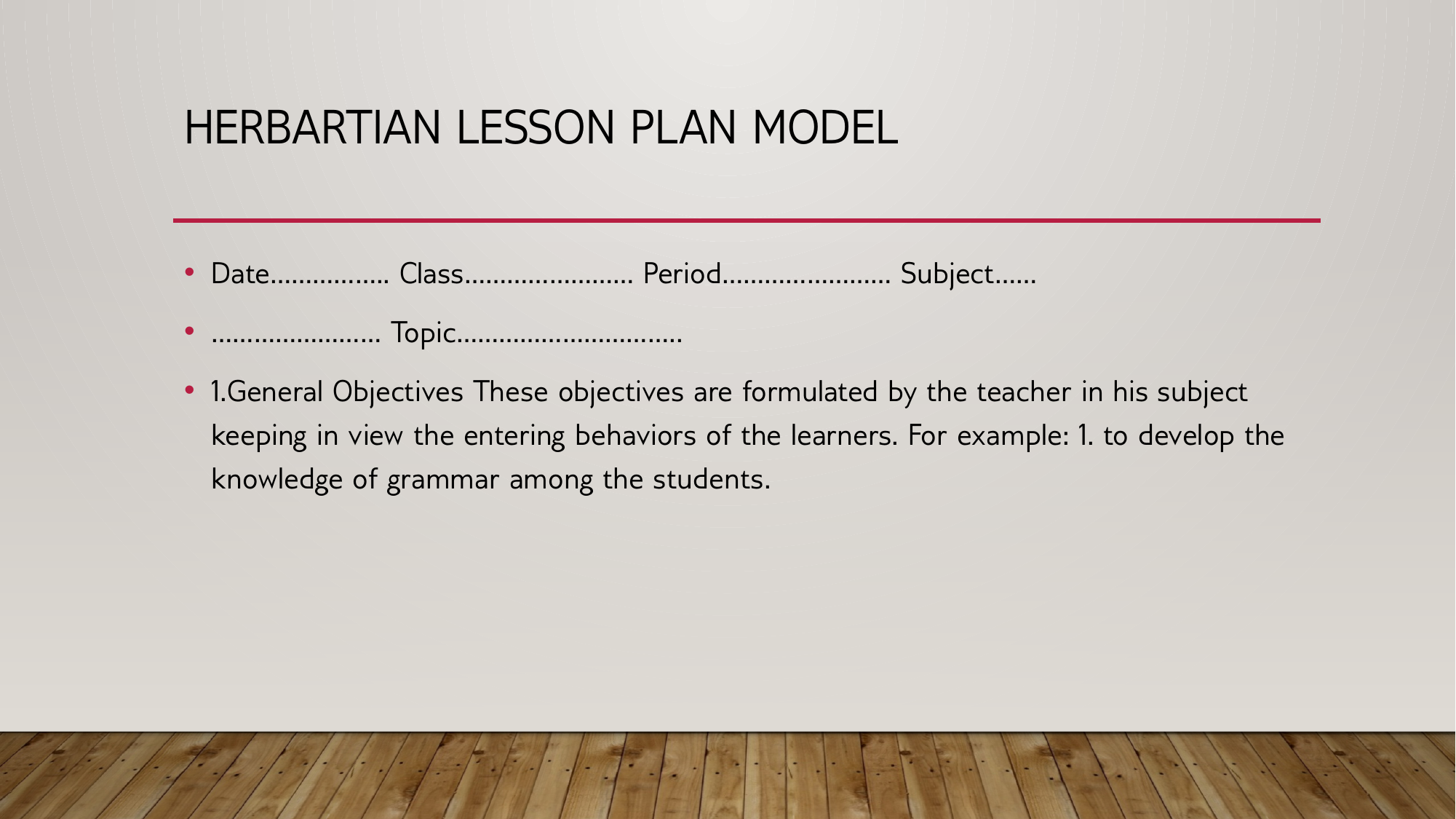

# HERBARTIAN LESSON PLAN MODEL
Date…………….. Class…………………… Period…………………… Subject……
…………………… Topic…………………………..
1.General Objectives These objectives are formulated by the teacher in his subject keeping in view the entering behaviors of the learners. For example: 1. to develop the knowledge of grammar among the students.